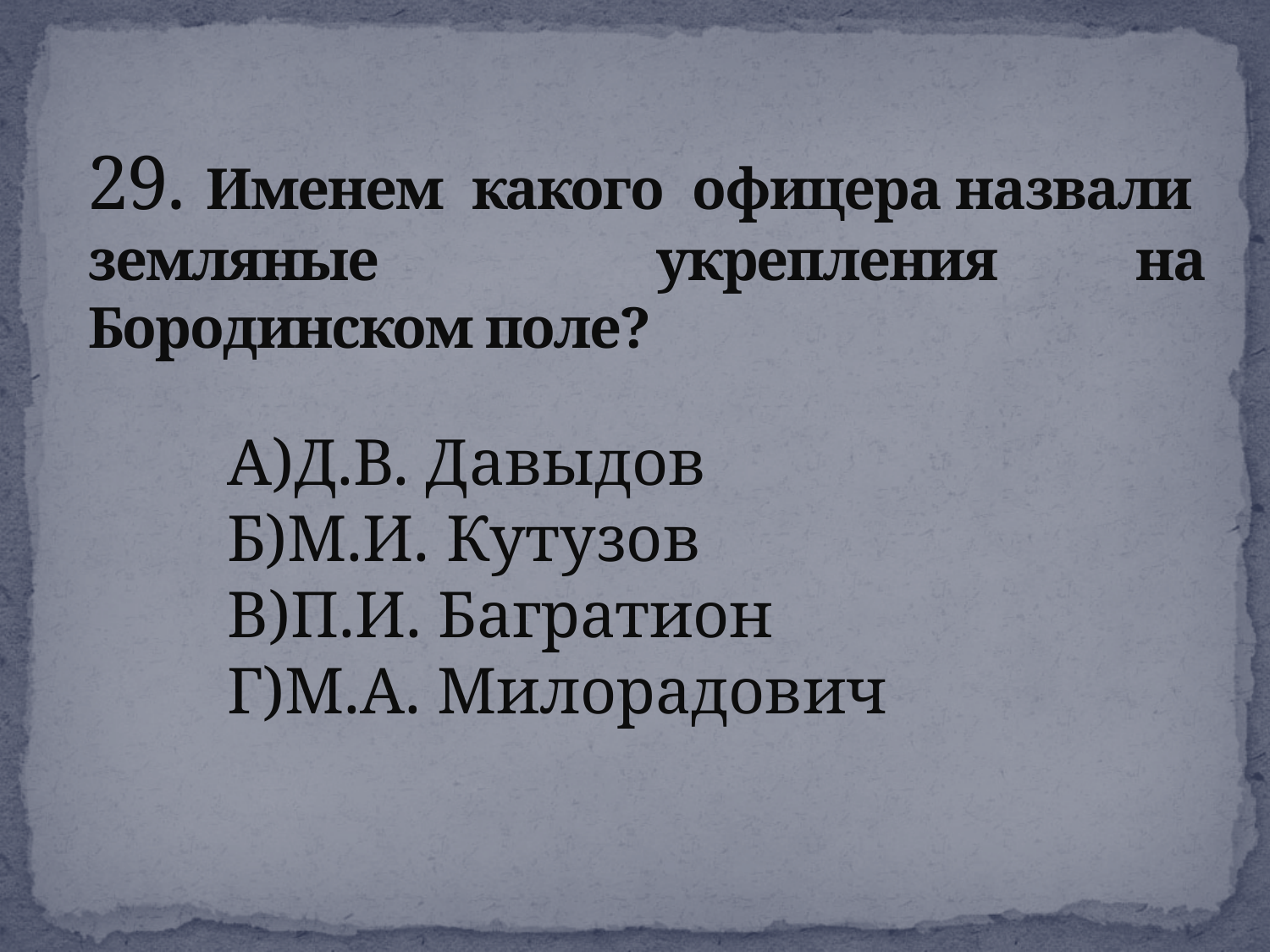

# 29. Именем  какого  офицера назвали  земляные  укрепления на Бородинском поле?
А)Д.В. Давыдов
Б)М.И. Кутузов
В)П.И. Багратион
Г)М.А. Милорадович